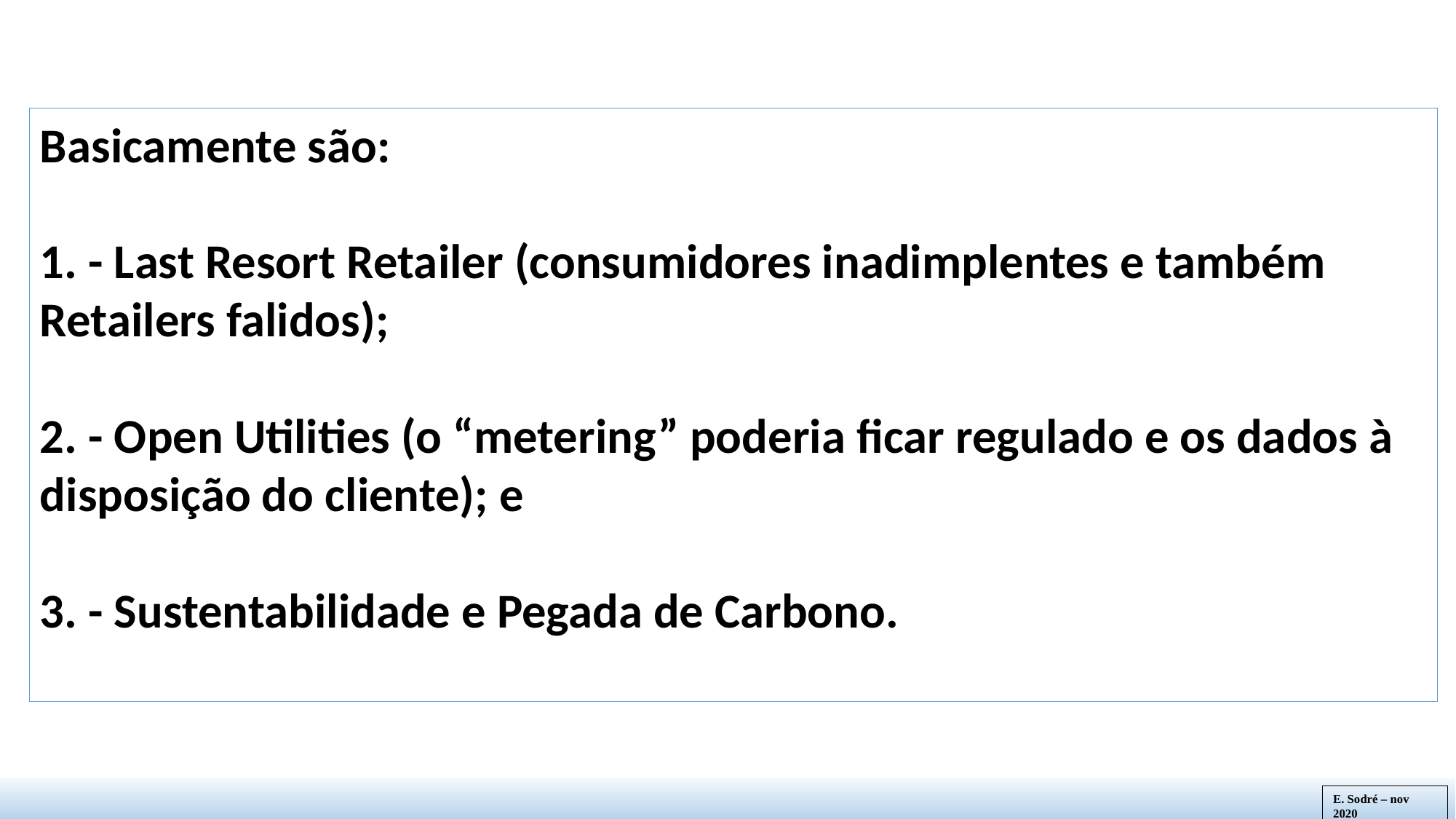

Basicamente são:

1. - Last Resort Retailer (consumidores inadimplentes e também Retailers falidos);

2. - Open Utilities (o “metering” poderia ficar regulado e os dados à disposição do cliente); e

3. - Sustentabilidade e Pegada de Carbono.